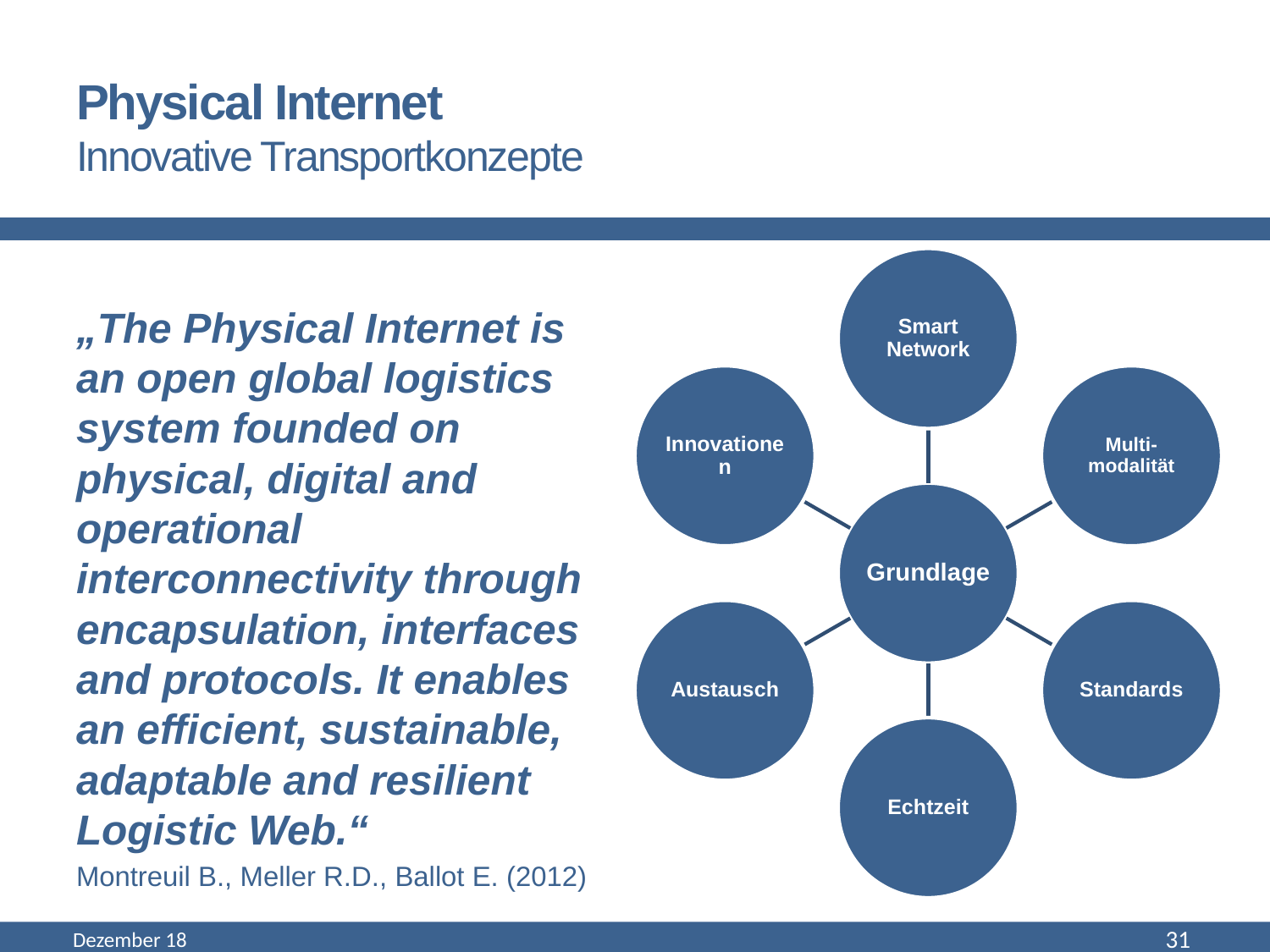

# Physical Internet Innovative Transportkonzepte

„The Physical Internet is an open global logistics system founded on physical, digital and operational interconnectivity through encapsulation, interfaces and protocols. It enables an efficient, sustainable, adaptable and resilient Logistic Web.“
Montreuil B., Meller R.D., Ballot E. (2012)
Grundlage

Smart Network

Multi-modalität

Standards

Echtzeit

Austausch

Innovationen
Dezember 18
31